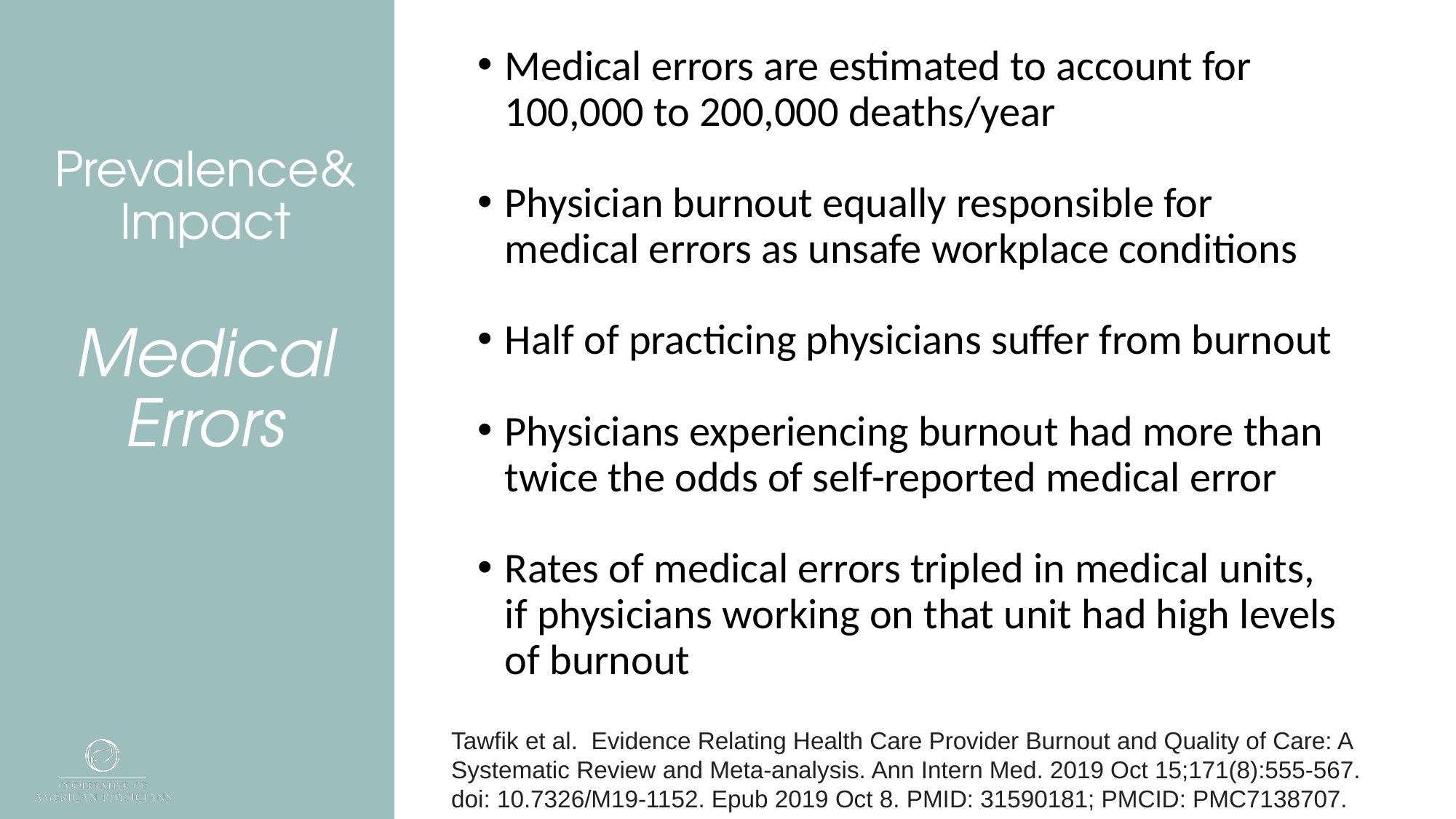

Medical errors are estimated to account for 100,000 to 200,000 deaths/year
Physician burnout equally responsible for medical errors as unsafe workplace conditions
Half of practicing physicians suffer from burnout
Physicians experiencing burnout had more than twice the odds of self-reported medical error
Rates of medical errors tripled in medical units, if physicians working on that unit had high levels of burnout
# Prevalence& Impact Medical Errors
Tawfik et al.  Evidence Relating Health Care Provider Burnout and Quality of Care: A Systematic Review and Meta-analysis. Ann Intern Med. 2019 Oct 15;171(8):555-567. doi: 10.7326/M19-1152. Epub 2019 Oct 8. PMID: 31590181; PMCID: PMC7138707.